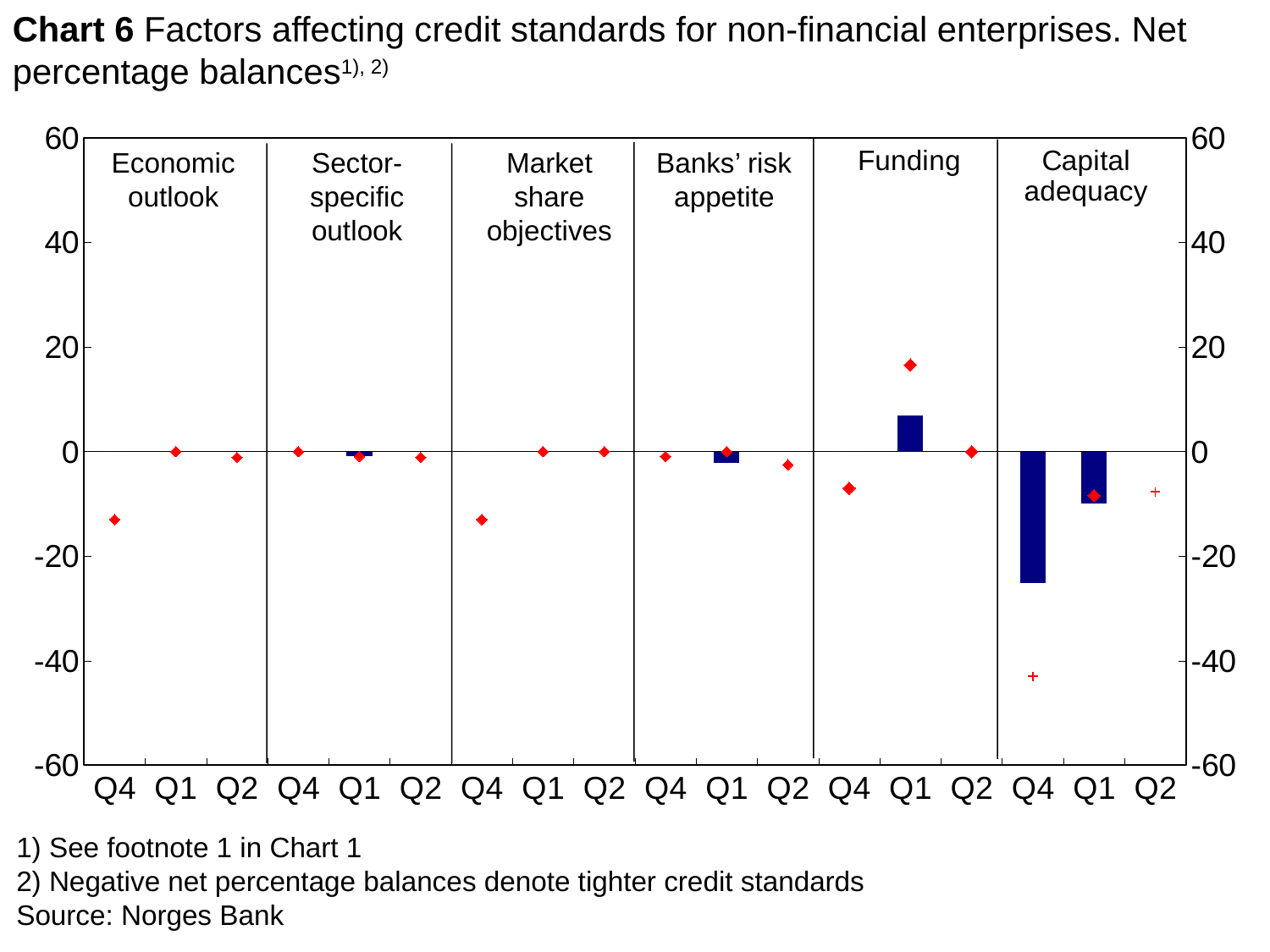

Chart 6 Factors affecting credit standards for non-financial enterprises. Net percentage balances1), 2)

### Chart

| Category | Makroøkonomiske utsikter faktisk | Næringsspesifikke utsikter faktisk | Mål for markedsandel faktisk | Bankens risikovilje faktisk | Finansieringssituasjonen faktisk | Kapitaldekning faktisk | Makr.øk.utsikter forventet | Næringsspesifikke utsikter forventet | Mål for markedsandel forventet | Bankens risikovilje forventet | Finansieringssituajonen forventet | Kapitaldekning forventet |
|---|---|---|---|---|---|---|---|---|---|---|---|---|
| Q4 | 0.0 | None | None | None | None | None | -13.0 | None | None | None | None | None |
| Q1 | 0.0 | None | None | None | None | None | 0.0 | None | None | None | None | None |
| Q2 | None | None | None | None | None | None | -1.1 | None | None | None | None | None |
| Q4 | None | 0.0 | None | None | None | None | None | 0.0 | None | None | None | None |
| Q1 | None | -0.9 | None | None | None | None | None | -0.9 | None | None | None | None |
| Q2 | None | None | None | None | None | None | None | -1.1 | None | None | None | None |
| Q4 | None | None | 0.0 | None | None | None | None | None | -13.0 | None | None | None |
| Q1 | None | None | 0.0 | None | None | None | None | None | 0.0 | None | None | None |
| Q2 | None | None | None | None | None | None | None | None | 0.0 | None | None | None |
| Q4 | None | None | None | 0.0 | None | None | None | None | None | -0.9 | None | None |
| Q1 | None | None | None | -2.2 | None | None | None | None | None | 0.0 | None | None |
| Q2 | None | None | None | None | None | None | None | None | None | -2.5 | None | None |
| Q4 | None | None | None | None | 0.0 | None | None | None | None | None | -7.0 | None |
| Q1 | None | None | None | None | 7.0 | None | None | None | None | None | 16.6 | None |
| Q2 | None | None | None | None | None | None | None | None | None | None | 0.0 | None |
| Q4 | None | None | None | None | None | -25.2 | None | None | None | None | None | -43.0 |
| Q1 | None | None | None | None | None | -10.0 | None | None | None | None | None | -8.4 |
| Q2 | None | None | None | None | None | None | None | None | None | None | None | -7.7 |
Economic outlook
Sector- specific outlook
Market share objectives
Banks’ risk appetite

1) See footnote 1 in Chart 1
2) Negative net percentage balances denote tighter credit standards
Source: Norges Bank